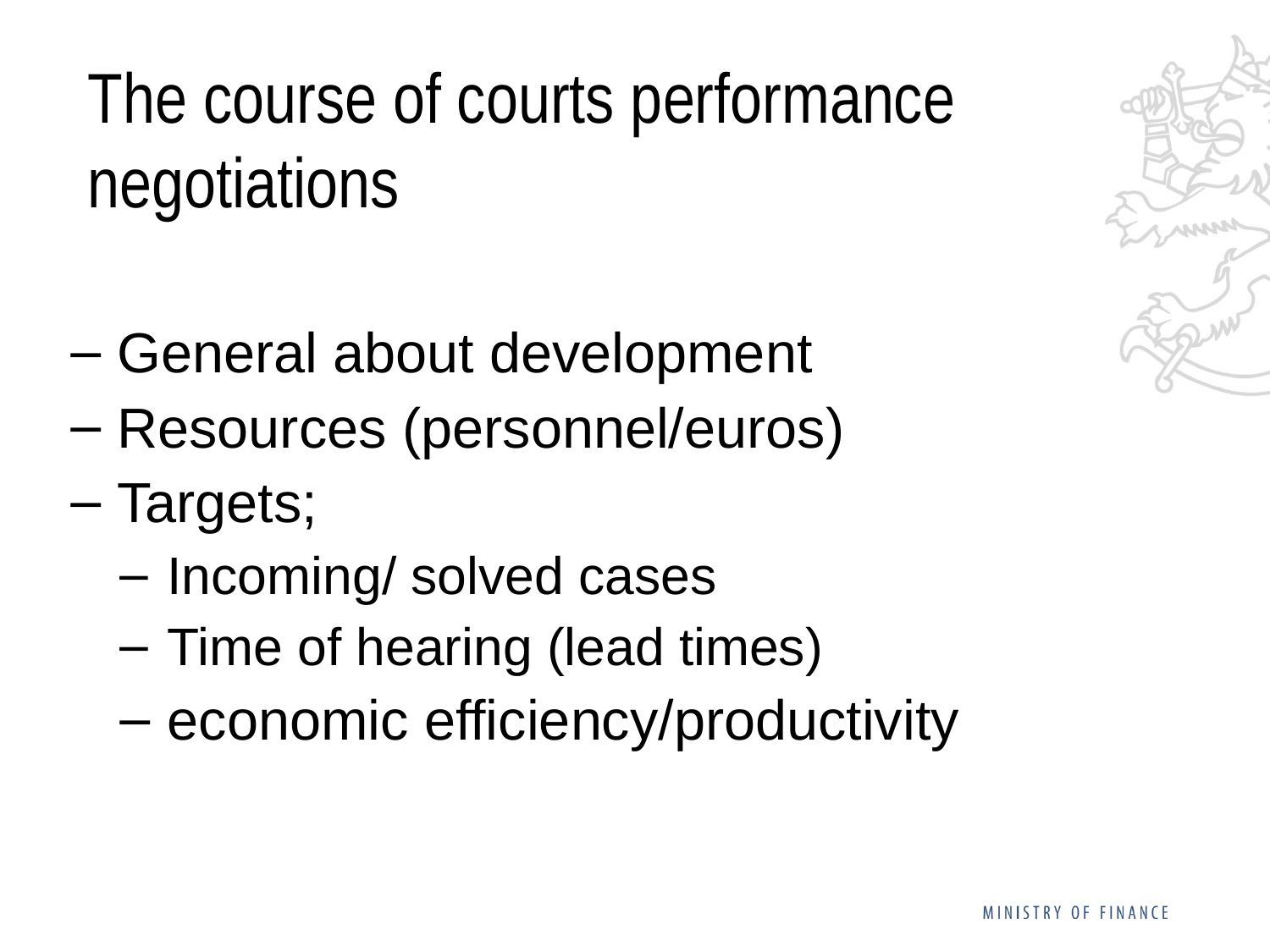

# The course of courts performance negotiations

General about development
Resources (personnel/euros)
Targets;
Incoming/ solved cases
Time of hearing (lead times)
economic efficiency/productivity